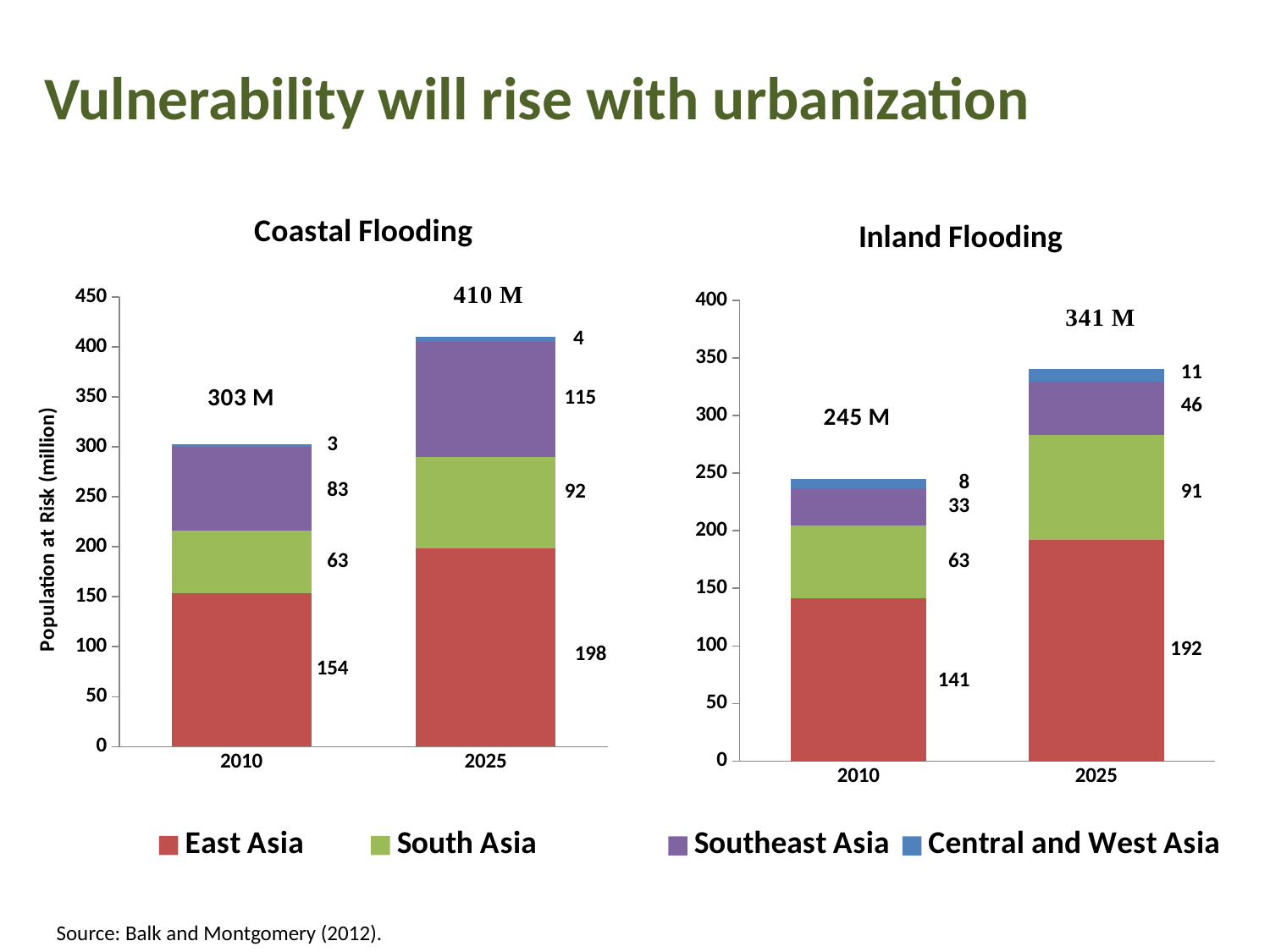

# Vulnerability will rise with urbanization

### Chart

| Category | East Asia | South Asia | Southeast Asia | Central and West Asia |
|---|---|---|---|---|
| 2010 | 153.54021199701407 | 62.906933063750444 | 83.31407455124172 | 3.1089259359691033 |
| 2025 | 198.3621771226611 | 91.8136884210445 | 115.27126375301307 | 4.4931243065469255 |

### Chart

| Category | East Asia | South Asia | Southeast Asia | Central and West Asia |
|---|---|---|---|---|
| 2010 | 141.38943808219267 | 62.826125929984435 | 32.88238724215781 | 8.011476628098594 |
| 2025 | 192.0925270347104 | 91.23885907493013 | 46.058104490942775 | 11.313554816783881 |
Source: Balk and Montgomery (2012).